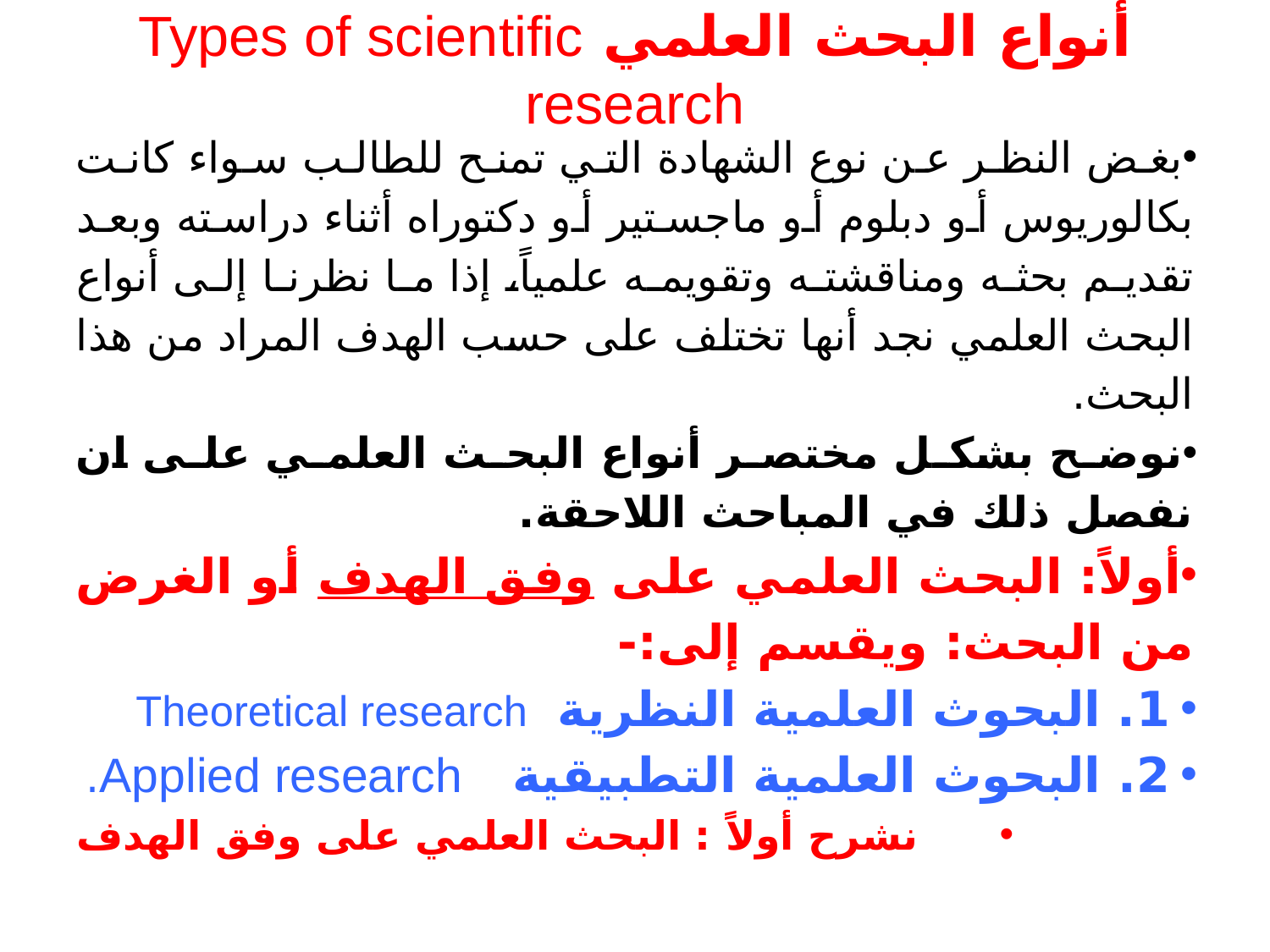

# أنواع البحث العلمي Types of scientific research
بغض النظر عن نوع الشهادة التي تمنح للطالب سواء كانت بكالوريوس أو دبلوم أو ماجستير أو دكتوراه أثناء دراسته وبعد تقديم بحثه ومناقشته وتقويمه علمياً، إذا ما نظرنا إلى أنواع البحث العلمي نجد أنها تختلف على حسب الهدف المراد من هذا البحث.
نوضح بشكل مختصر أنواع البحث العلمي على ان نفصل ذلك في المباحث اللاحقة.
أولاً: البحث العلمي على وفق الهدف أو الغرض من البحث: ويقسم إلى:-
1. البحوث العلمية النظرية  Theoretical research
2. البحوث العلمية التطبيقية   Applied research.
نشرح أولاً : البحث العلمي على وفق الهدف